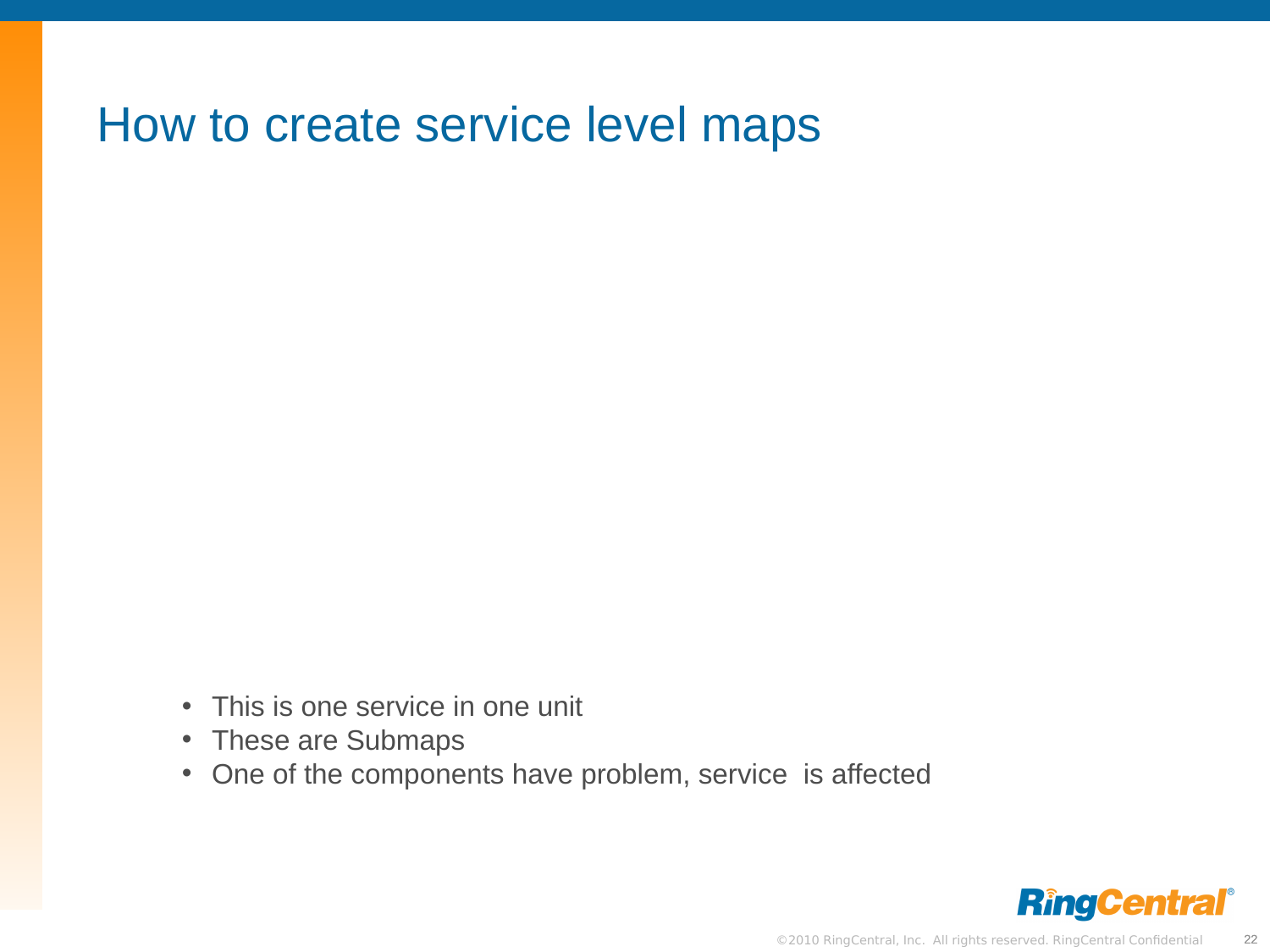

How to create service level maps
This is one service in one unit
These are Submaps
One of the components have problem, service  is affected